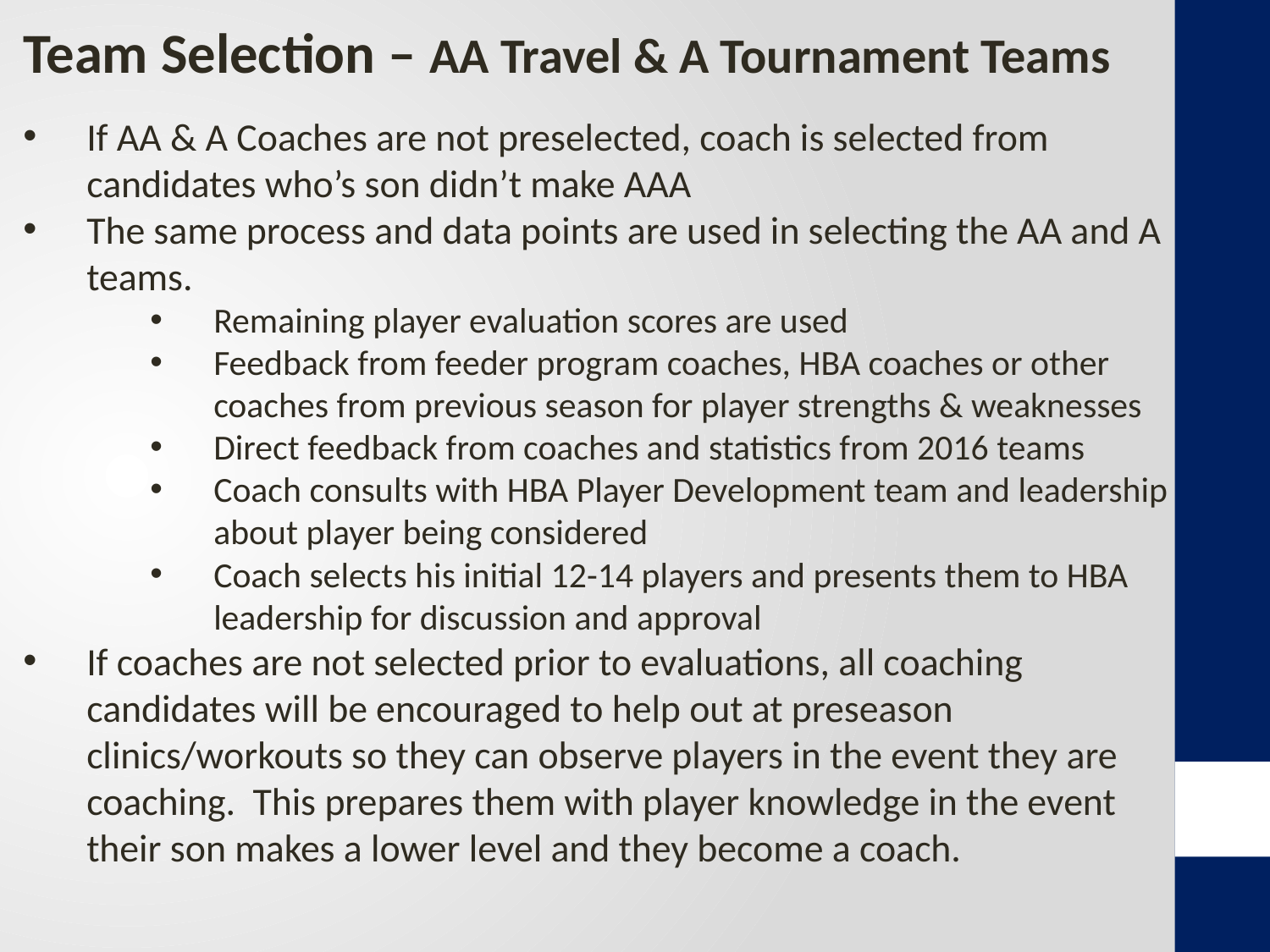

Team Selection – AA Travel & A Tournament Teams
If AA & A Coaches are not preselected, coach is selected from candidates who’s son didn’t make AAA
The same process and data points are used in selecting the AA and A teams.
Remaining player evaluation scores are used
Feedback from feeder program coaches, HBA coaches or other coaches from previous season for player strengths & weaknesses
Direct feedback from coaches and statistics from 2016 teams
Coach consults with HBA Player Development team and leadership about player being considered
Coach selects his initial 12-14 players and presents them to HBA leadership for discussion and approval
If coaches are not selected prior to evaluations, all coaching candidates will be encouraged to help out at preseason clinics/workouts so they can observe players in the event they are coaching.  This prepares them with player knowledge in the event their son makes a lower level and they become a coach.